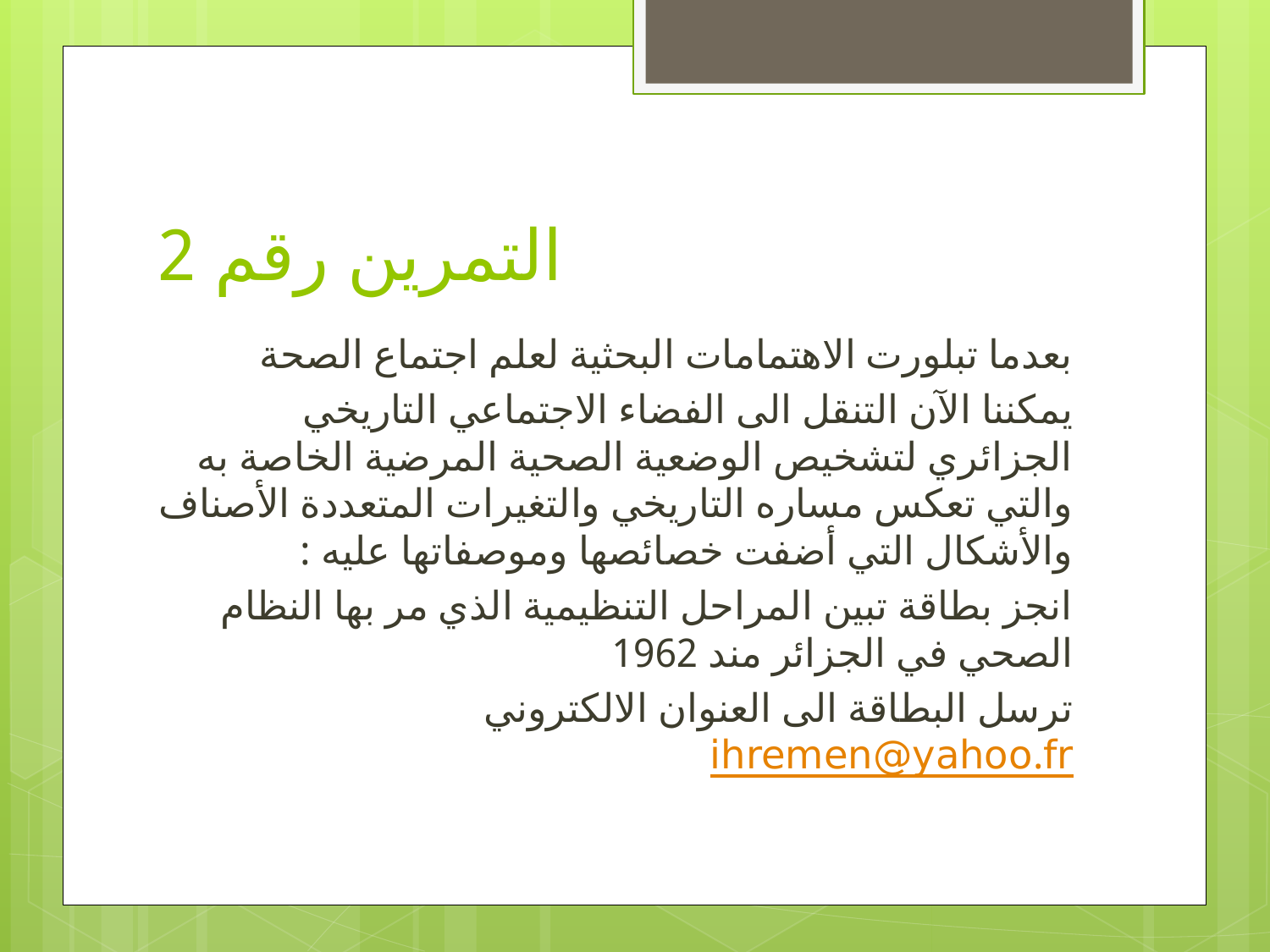

# التمرين رقم 2
بعدما تبلورت الاهتمامات البحثية لعلم اجتماع الصحة
يمكننا الآن التنقل الى الفضاء الاجتماعي التاريخي الجزائري لتشخيص الوضعية الصحية المرضية الخاصة به والتي تعكس مساره التاريخي والتغيرات المتعددة الأصناف والأشكال التي أضفت خصائصها وموصفاتها عليه :
انجز بطاقة تبين المراحل التنظيمية الذي مر بها النظام الصحي في الجزائر مند 1962
ترسل البطاقة الى العنوان الالكتروني ihremen@yahoo.fr